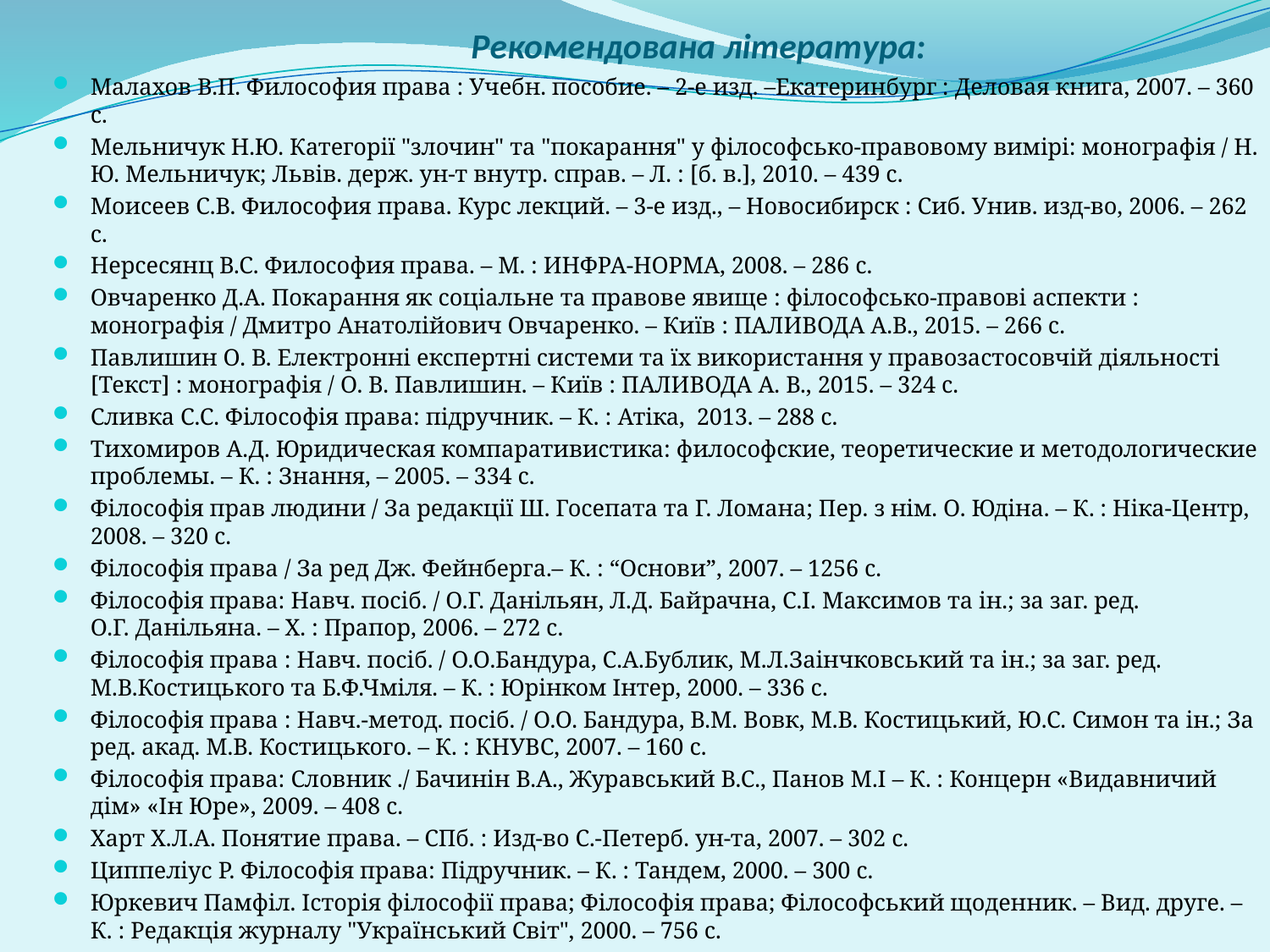

Рекомендована література:
Малахов В.П. Философия права : Учебн. пособие. – 2-е изд. –Екатеринбург : Деловая книга, 2007. – 360 с.
Мельничук Н.Ю. Категорії "злочин" та "покарання" у філософсько-правовому вимірі: монографія / Н. Ю. Мельничук; Львів. держ. ун-т внутр. справ. – Л. : [б. в.], 2010. – 439 с.
Моисеев С.В. Философия права. Курс лекций. – 3-е изд., – Новосибирск : Сиб. Унив. изд-во, 2006. – 262 с.
Нерсесянц В.С. Философия права. – М. : ИНФРА-НОРМА, 2008. – 286 с.
Овчаренко Д.А. Покарання як соціальне та правове явище : філософсько-правові аспекти : монографія / Дмитро Анатолійович Овчаренко. – Київ : ПАЛИВОДА А.В., 2015. – 266 с.
Павлишин О. В. Електронні експертні системи та їх використання у правозастосовчій діяльності [Текст] : монографія / О. В. Павлишин. – Київ : ПАЛИВОДА А. В., 2015. – 324 с.
Сливка С.С. Філософія права: підручник. – К. : Атіка,  2013. – 288 с.
Тихомиров А.Д. Юридическая компаративистика: философские, теоретические и методологические проблемы. – К. : Знання, – 2005. – 334 с.
Філософія прав людини / За редакції Ш. Госепата та Г. Ломана; Пер. з нім. О. Юдіна. – К. : Ніка-Центр, 2008. – 320 с.
Філософія права / За ред Дж. Фейнберга.– К. : “Основи”, 2007. – 1256 с.
Філософія права: Навч. посіб. / О.Г. Данільян, Л.Д. Байрачна, С.І. Максимов та ін.; за заг. ред. О.Г. Данільяна. – Х. : Прапор, 2006. – 272 с.
Філософія права : Навч. посіб. / О.О.Бандура, С.А.Бублик, М.Л.Заінчковський та ін.; за заг. ред. М.В.Костицького та Б.Ф.Чміля. – К. : Юрінком Інтер, 2000. – 336 с.
Філософія права : Навч.-метод. посіб. / О.О. Бандура, В.М. Вовк, М.В. Костицький, Ю.С. Симон та ін.; За ред. акад. М.В. Костицького. – К. : КНУВС, 2007. – 160 с.
Філософія права: Словник ./ Бачинін В.А., Журавський В.С., Панов М.І – К. : Концерн «Видавничий дім» «Ін Юре», 2009. – 408 с.
Харт Х.Л.А. Понятие права. – СПб. : Изд-во С.-Петерб. ун-та, 2007. – 302 с.
Циппеліус Р. Філософія права: Підручник. – К. : Тандем, 2000. – 300 с.
Юркевич Памфіл. Історія філософії права; Філософія права; Філософський щоденник. – Вид. друге. – К. : Редакція журналу "Український Світ", 2000. – 756 с.